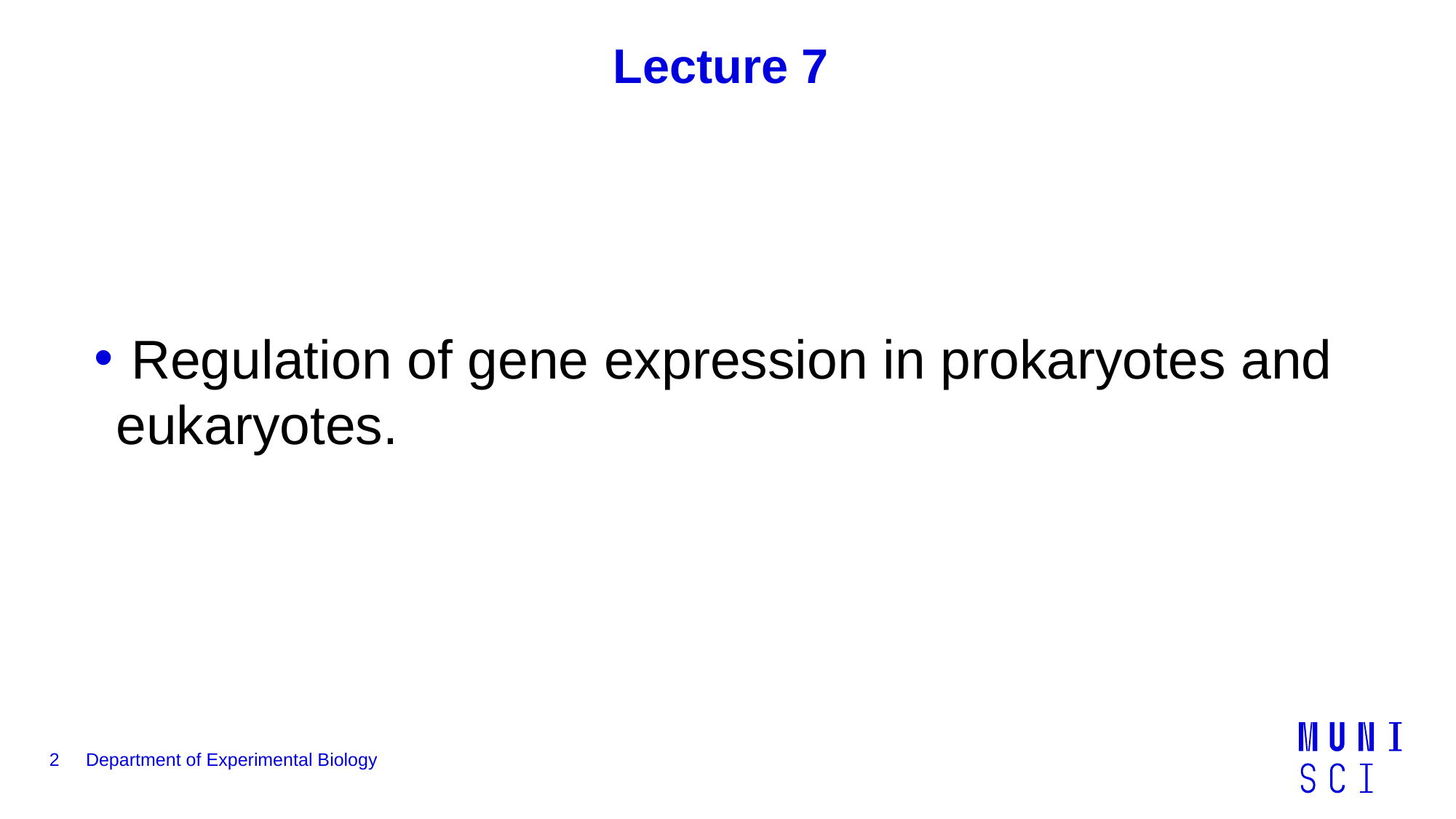

Lecture 7
 Regulation of gene expression in prokaryotes and eukaryotes.
2
Department of Experimental Biology